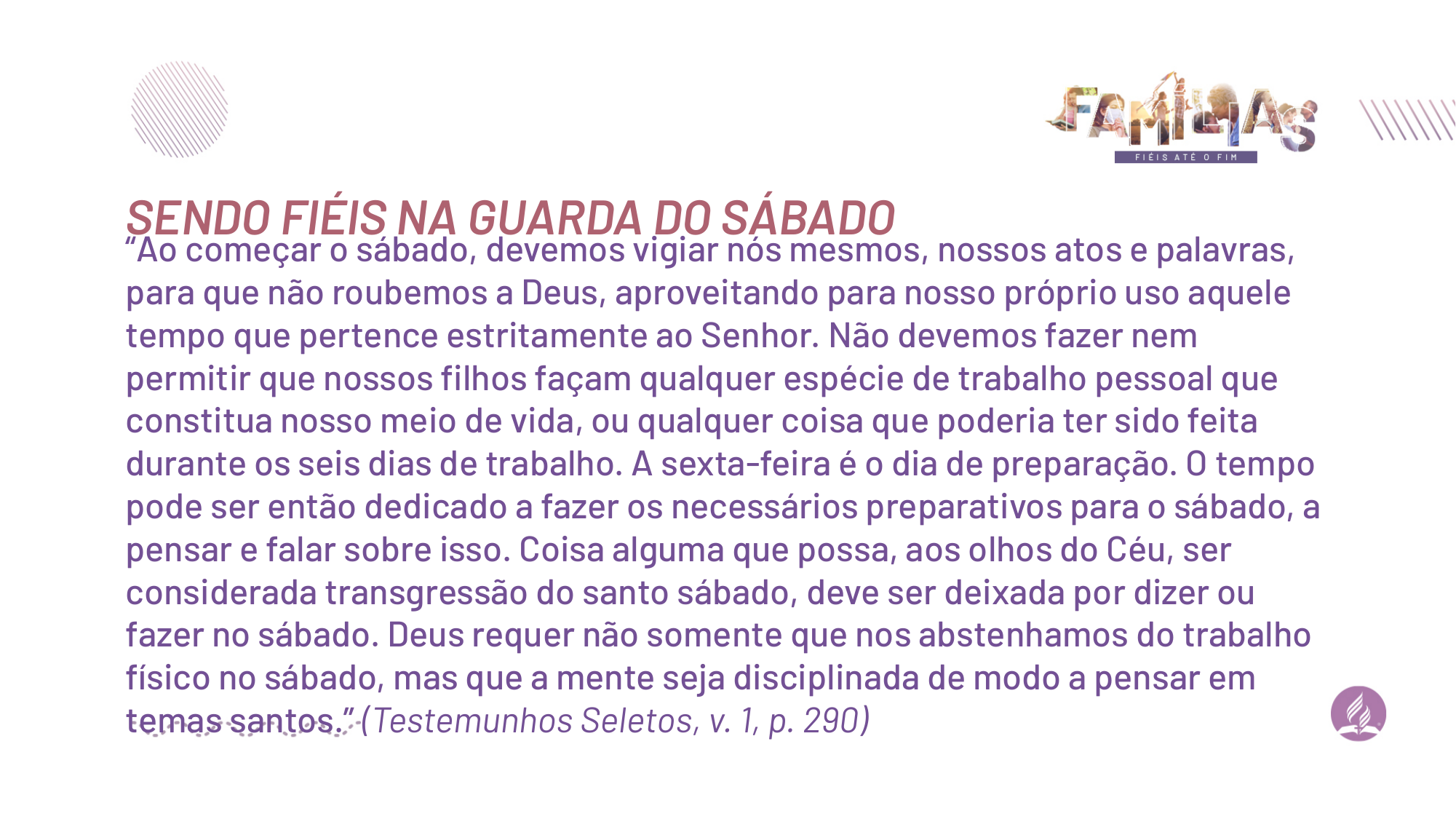

SENDO FIÉIS NA GUARDA DO SÁBADO
# “Ao começar o sábado, devemos vigiar nós mesmos, nossos atos e palavras, para que não roubemos a Deus, aproveitando para nosso próprio uso aquele tempo que pertence estritamente ao Senhor. Não devemos fazer nem permitir que nossos filhos façam qualquer espécie de trabalho pessoal que constitua nosso meio de vida, ou qualquer coisa que poderia ter sido feita durante os seis dias de trabalho. A sexta-feira é o dia de preparação. O tempo pode ser então dedicado a fazer os necessários preparativos para o sábado, a pensar e falar sobre isso. Coisa alguma que possa, aos olhos do Céu, ser considerada transgressão do santo sábado, deve ser deixada por dizer ou fazer no sábado. Deus requer não somente que nos abstenhamos do trabalho físico no sábado, mas que a mente seja disciplinada de modo a pensar em temas santos.” (Testemunhos Seletos, v. 1, p. 290)